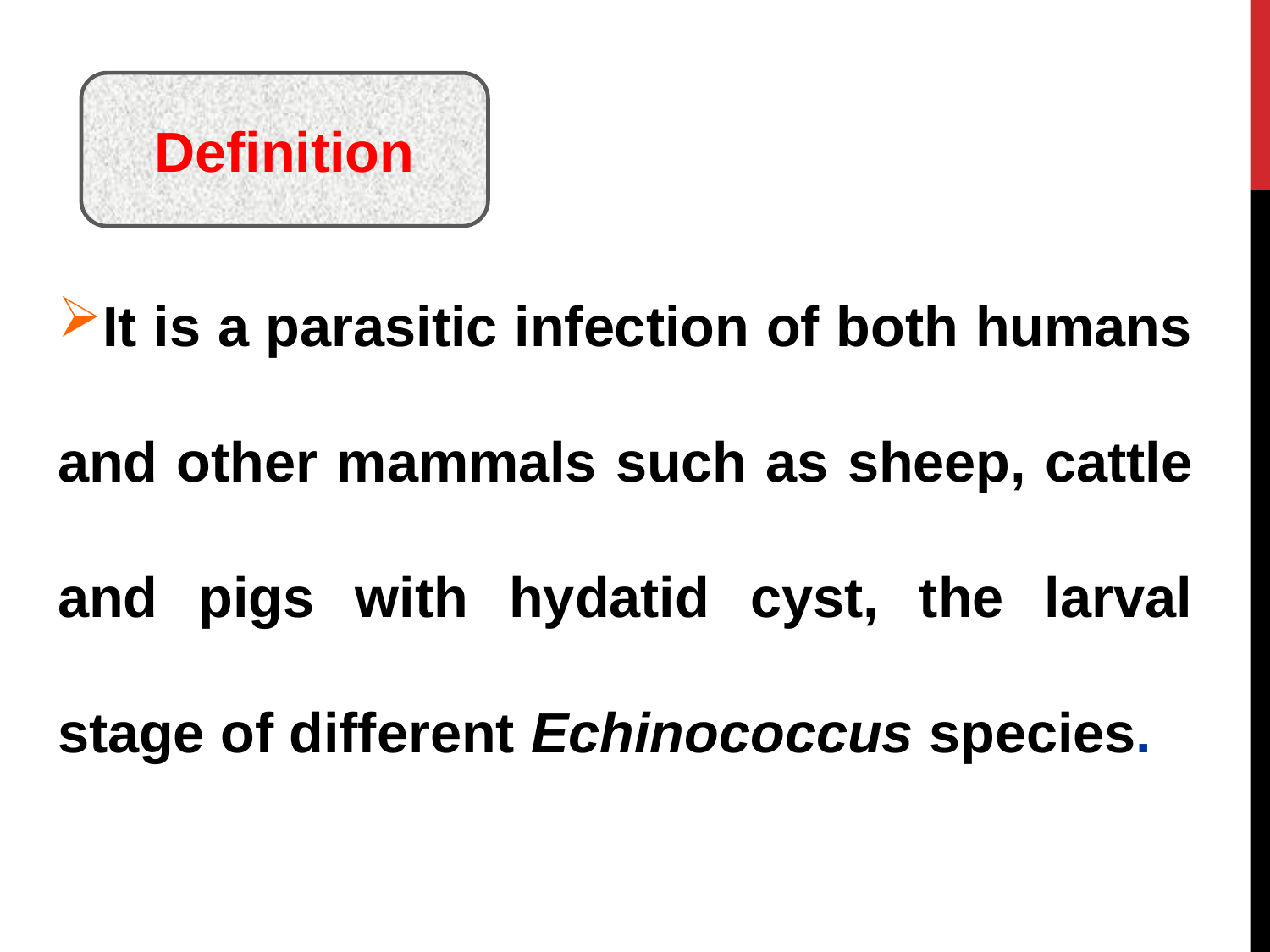

Definition
It is a parasitic infection of both humans and other mammals such as sheep, cattle and pigs with hydatid cyst, the larval stage of different Echinococcus species.